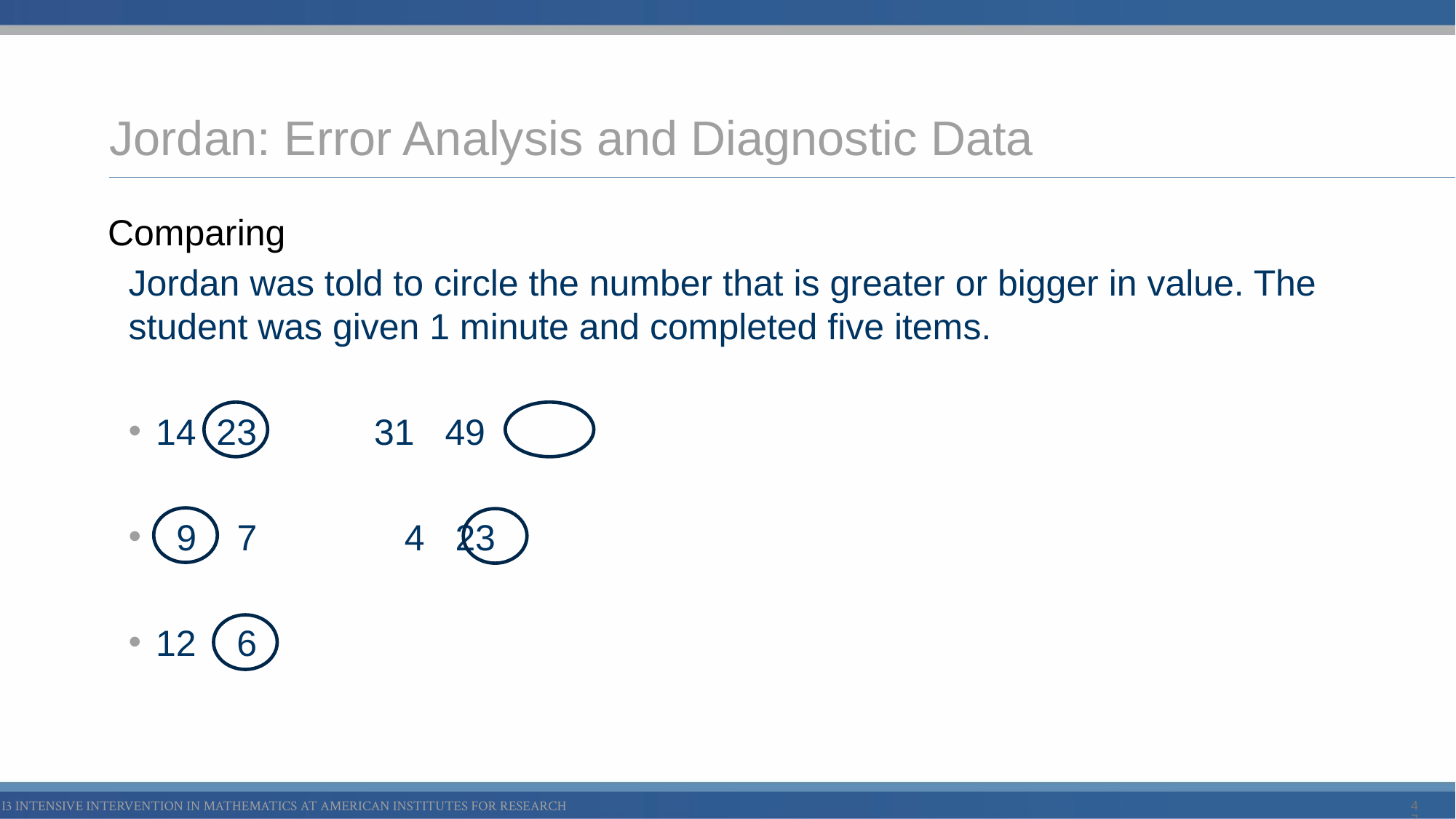

# Jordan: Error Analysis and Diagnostic Data
Comparing
Jordan was told to circle the number that is greater or bigger in value. The student was given 1 minute and completed five items.

14  23		31   49

  9    7		   4   23

12    6

47